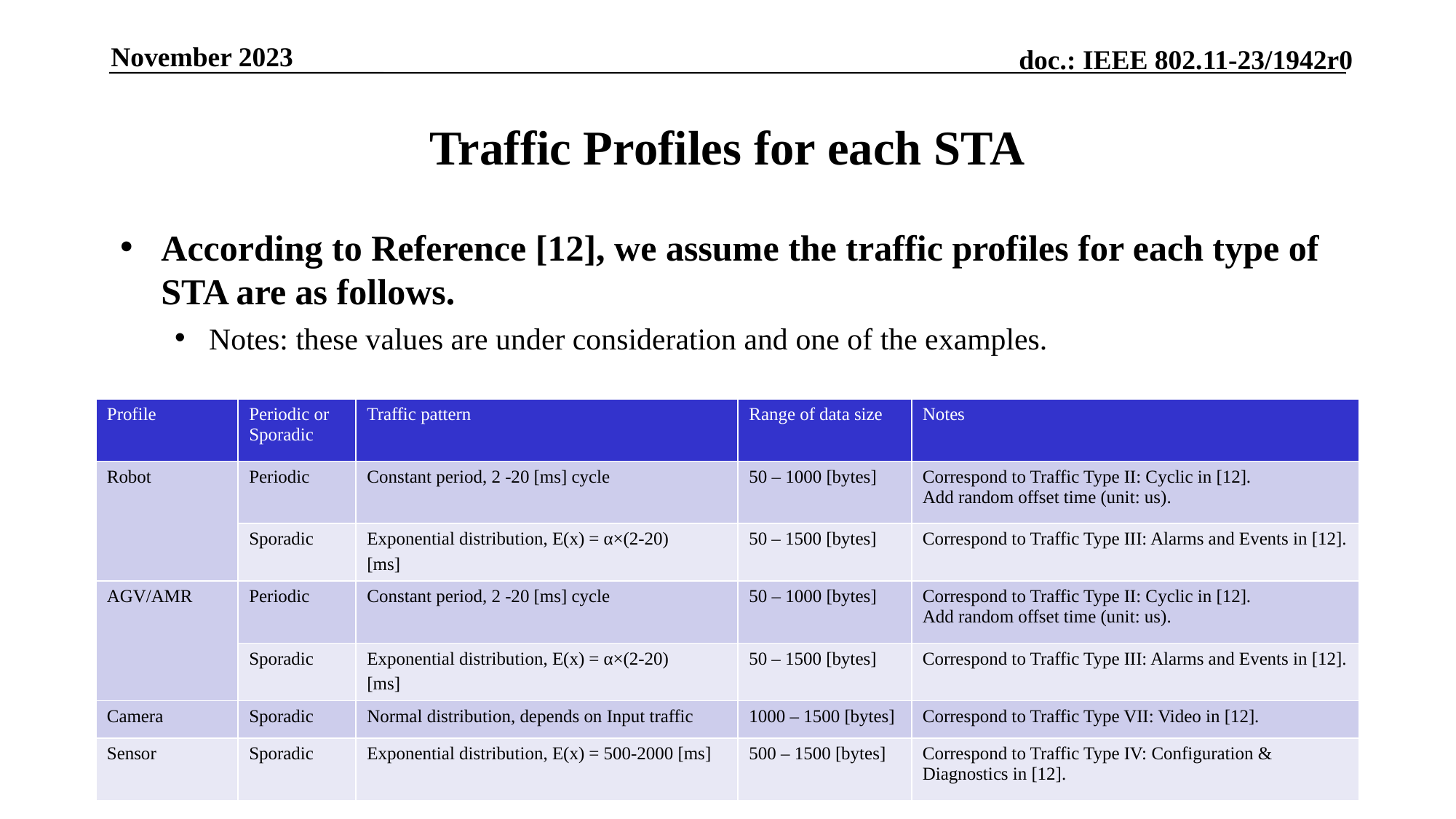

November 2023
# Traffic Profiles for each STA
According to Reference [12], we assume the traffic profiles for each type of STA are as follows.
Notes: these values are under consideration and one of the examples.
| Profile | Periodic or Sporadic | Traffic pattern | Range of data size | Notes |
| --- | --- | --- | --- | --- |
| Robot | Periodic | Constant period, 2 -20 [ms] cycle | 50 – 1000 [bytes] | Correspond to Traffic Type II: Cyclic in [12]. Add random offset time (unit: us). |
|  | Sporadic | Exponential distribution, E(x) = α×(2-20) [ms] | 50 – 1500 [bytes] | Correspond to Traffic Type III: Alarms and Events in [12]. |
| AGV/AMR | Periodic | Constant period, 2 -20 [ms] cycle | 50 – 1000 [bytes] | Correspond to Traffic Type II: Cyclic in [12]. Add random offset time (unit: us). |
|  | Sporadic | Exponential distribution, E(x) = α×(2-20) [ms] | 50 – 1500 [bytes] | Correspond to Traffic Type III: Alarms and Events in [12]. |
| Camera | Sporadic | Normal distribution, depends on Input traffic | 1000 – 1500 [bytes] | Correspond to Traffic Type VII: Video in [12]. |
| Sensor | Sporadic | Exponential distribution, E(x) = 500-2000 [ms] | 500 – 1500 [bytes] | Correspond to Traffic Type IV: Configuration & Diagnostics in [12]. |
Slide 6
Akira Kishida, NTT